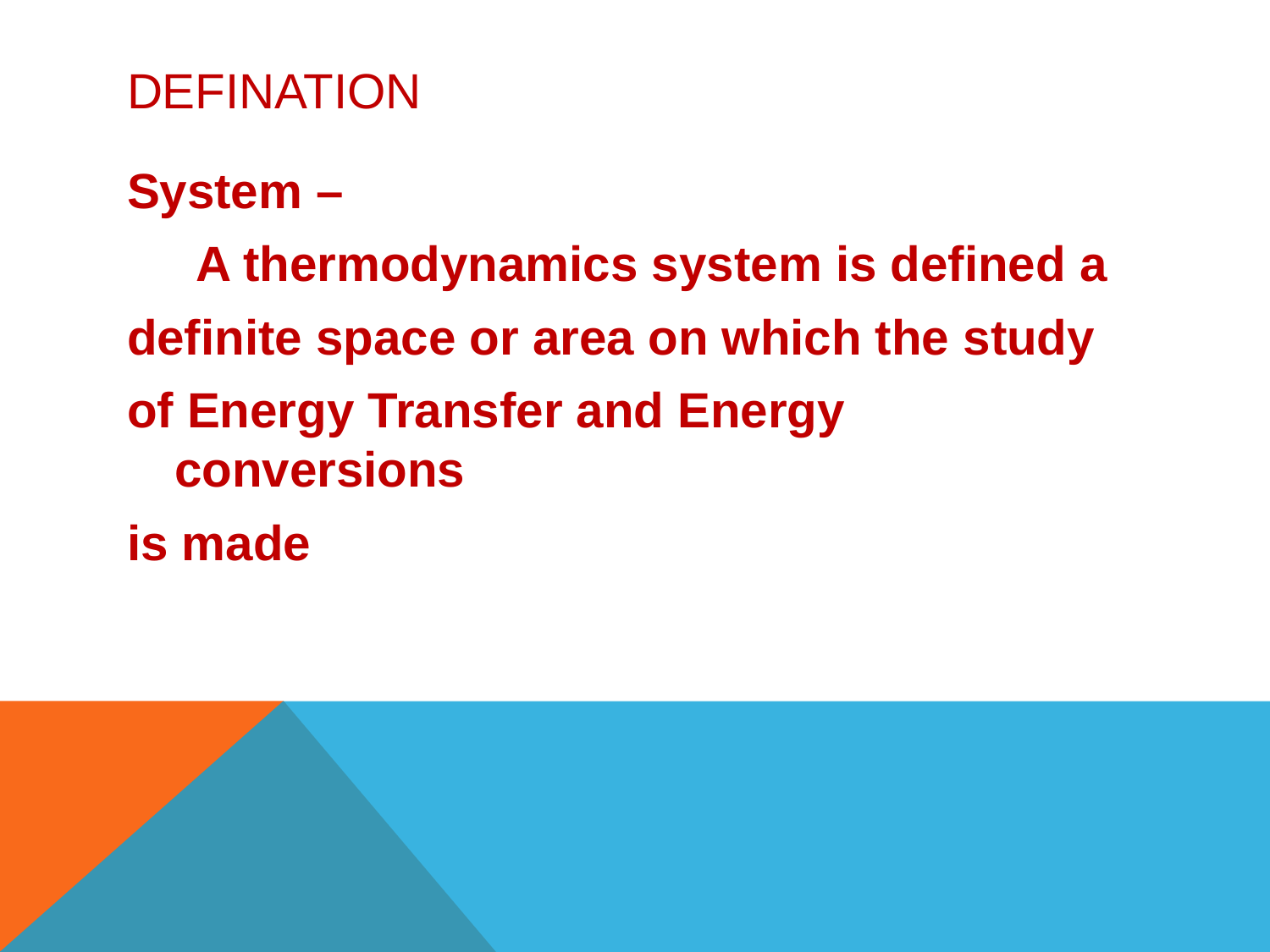

# DEfination
System –
     A thermodynamics system is defined a
definite space or area on which the study
of Energy Transfer and Energy conversions
is made